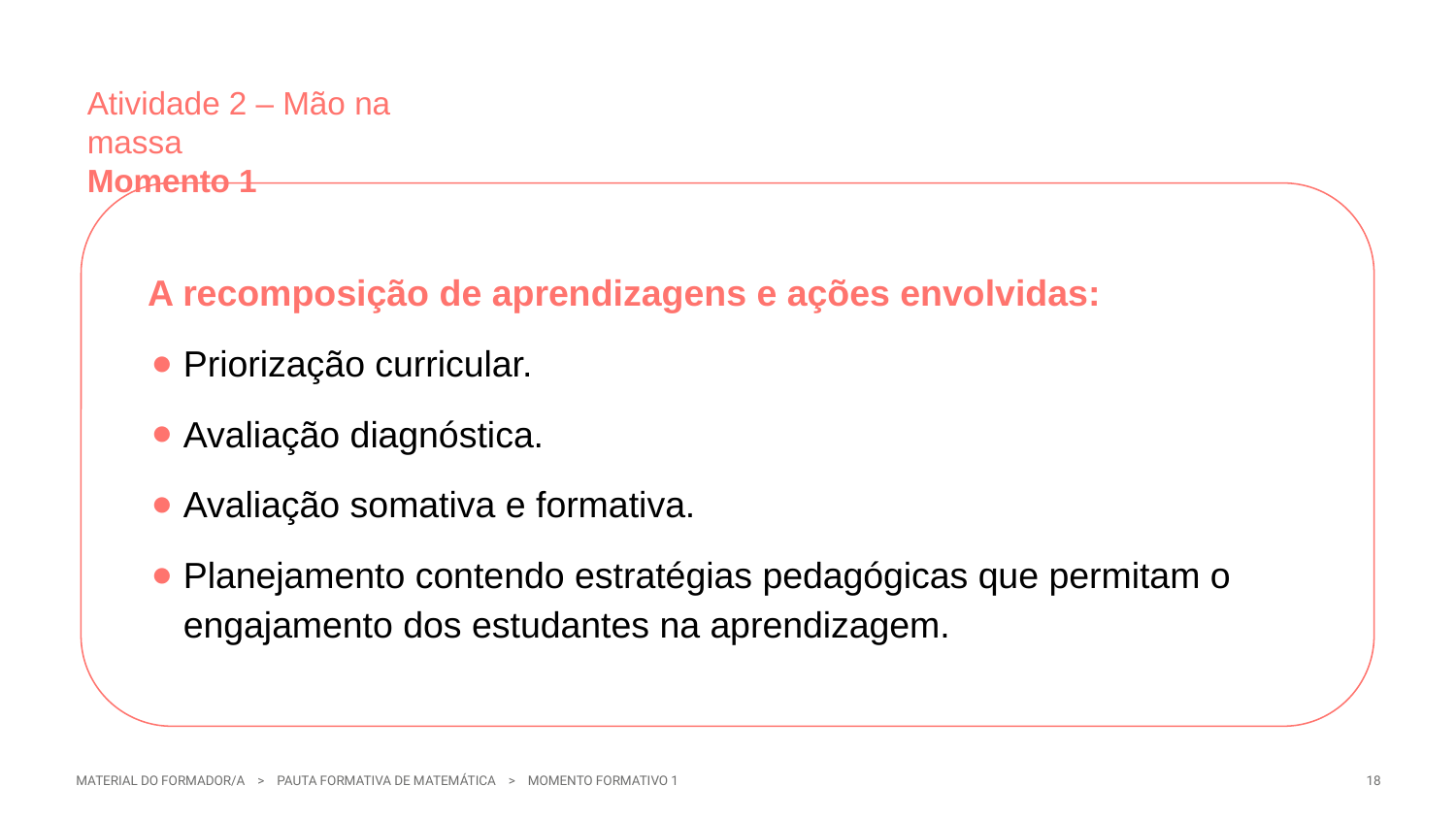

Atividade 2 – Mão na massa
Momento 1
A recomposição de aprendizagens e ações envolvidas:
Priorização curricular.
Avaliação diagnóstica.
Avaliação somativa e formativa.
Planejamento contendo estratégias pedagógicas que permitam o engajamento dos estudantes na aprendizagem.